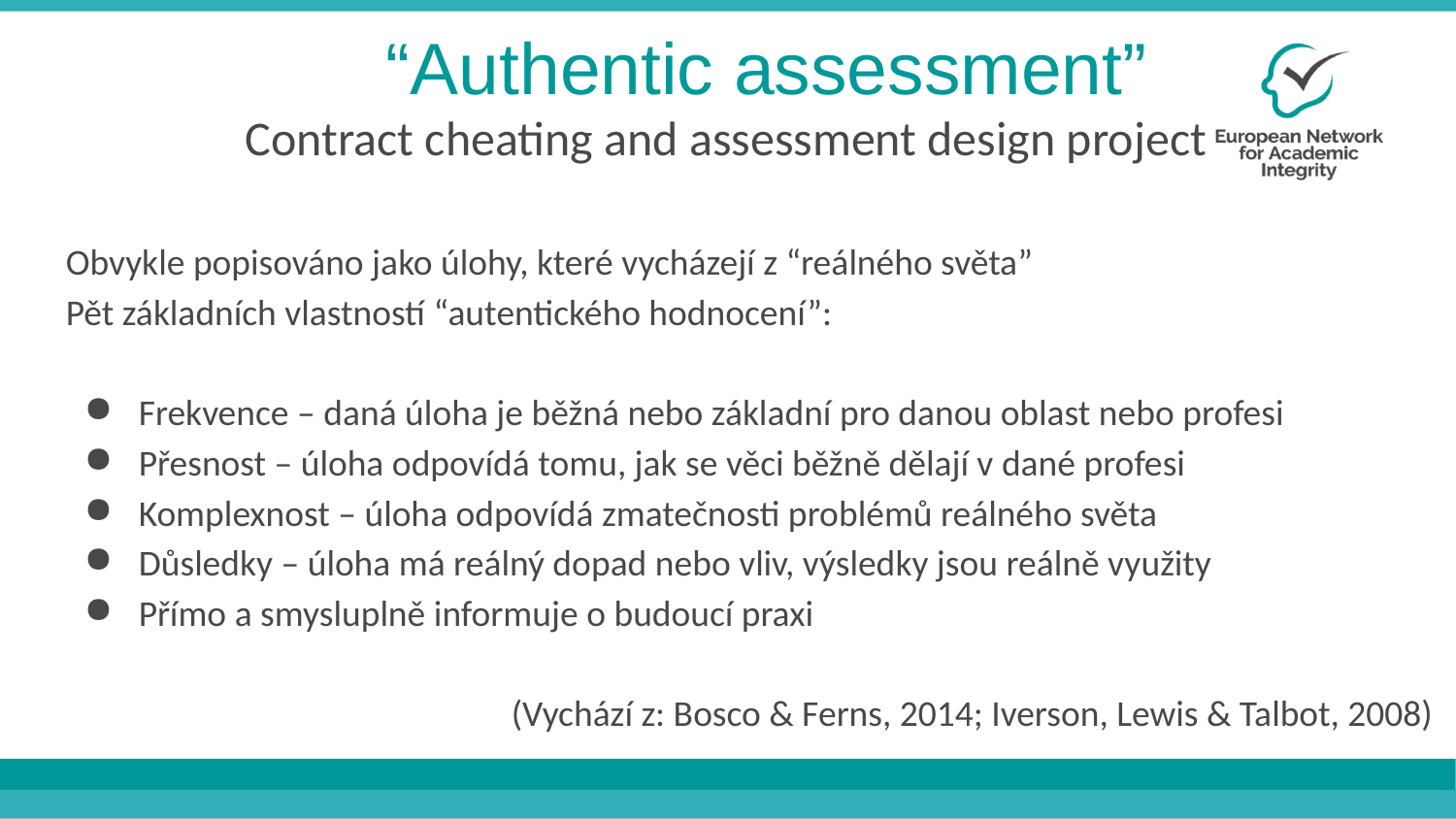

# “Authentic assessment”
Contract cheating and assessment design project
Obvykle popisováno jako úlohy, které vycházejí z “reálného světa”
Pět základních vlastností “autentického hodnocení”:

Frekvence – daná úloha je běžná nebo základní pro danou oblast nebo profesi
Přesnost – úloha odpovídá tomu, jak se věci běžně dělají v dané profesi
Komplexnost – úloha odpovídá zmatečnosti problémů reálného světa
Důsledky – úloha má reálný dopad nebo vliv, výsledky jsou reálně využity
Přímo a smysluplně informuje o budoucí praxi

(Vychází z: Bosco & Ferns, 2014; Iverson, Lewis & Talbot, 2008)